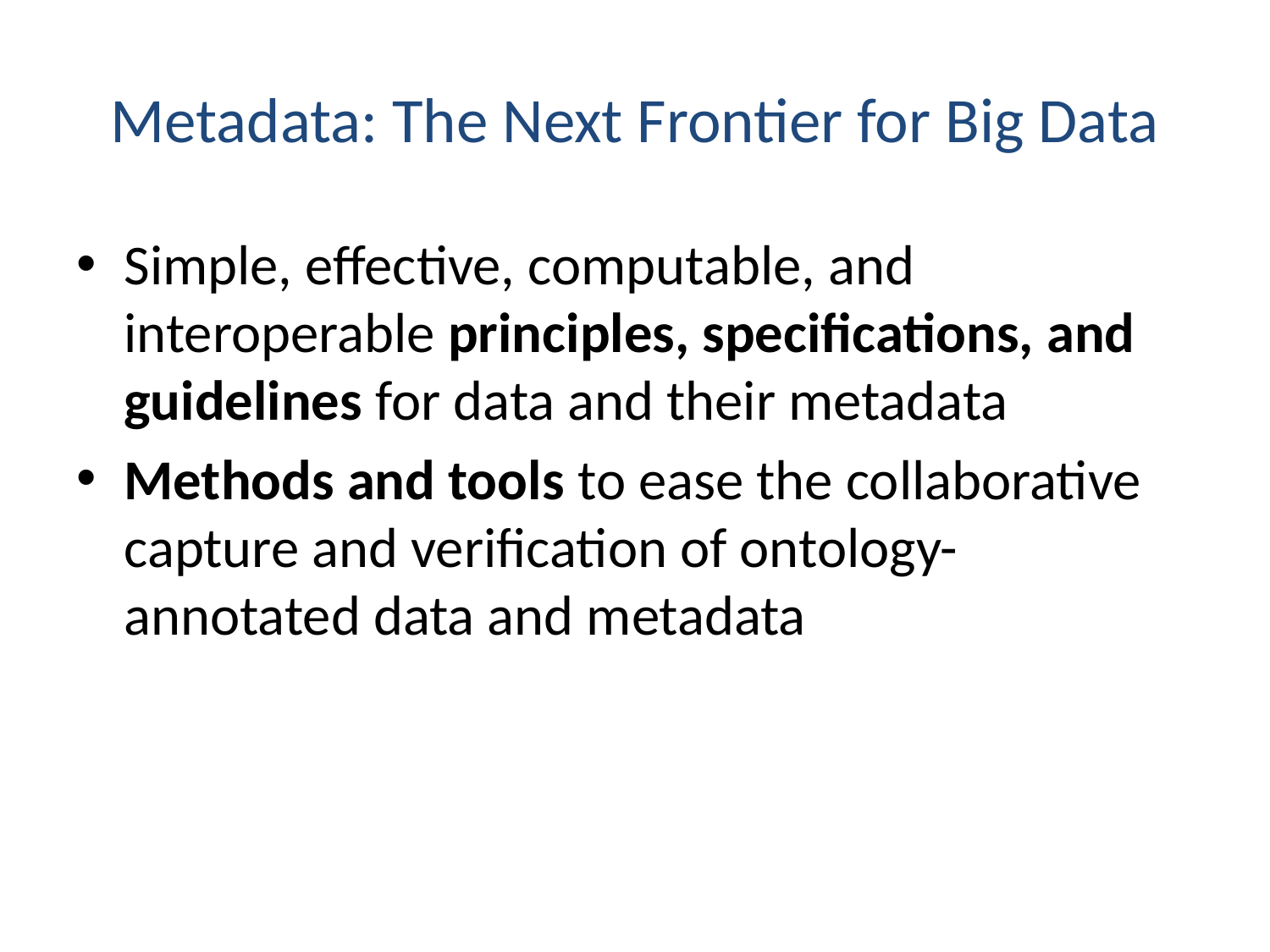

# Metadata: The Next Frontier for Big Data
Simple, effective, computable, and interoperable principles, specifications, and guidelines for data and their metadata
Methods and tools to ease the collaborative capture and verification of ontology-annotated data and metadata